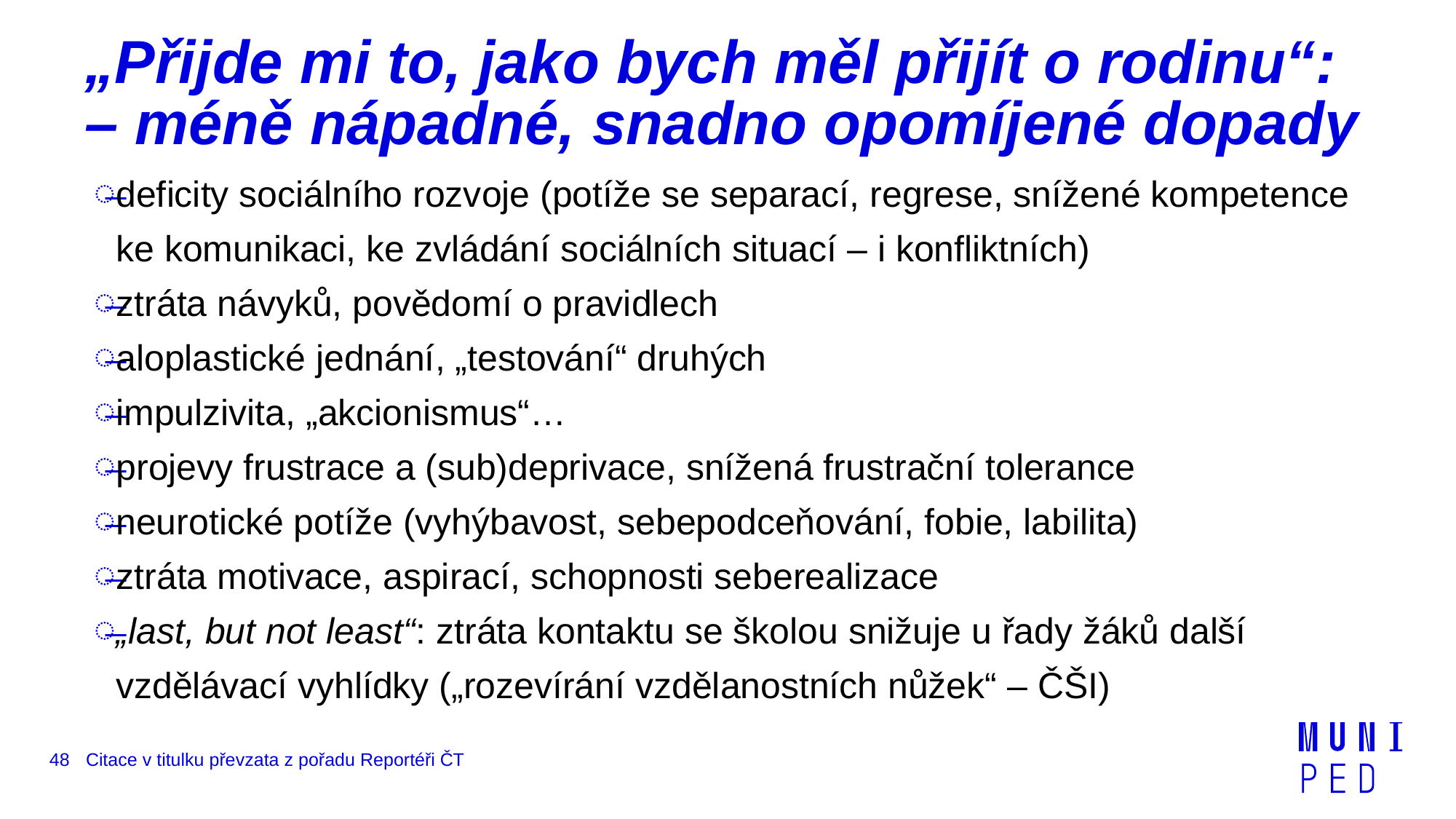

# „Přijde mi to, jako bych měl přijít o rodinu“: – méně nápadné, snadno opomíjené dopady
deficity sociálního rozvoje (potíže se separací, regrese, snížené kompetence ke komunikaci, ke zvládání sociálních situací – i konfliktních)
ztráta návyků, povědomí o pravidlech
aloplastické jednání, „testování“ druhých
impulzivita, „akcionismus“…
projevy frustrace a (sub)deprivace, snížená frustrační tolerance
neurotické potíže (vyhýbavost, sebepodceňování, fobie, labilita)
ztráta motivace, aspirací, schopnosti seberealizace
„last, but not least“: ztráta kontaktu se školou snižuje u řady žáků další vzdělávací vyhlídky („rozevírání vzdělanostních nůžek“ – ČŠI)
48
Citace v titulku převzata z pořadu Reportéři ČT